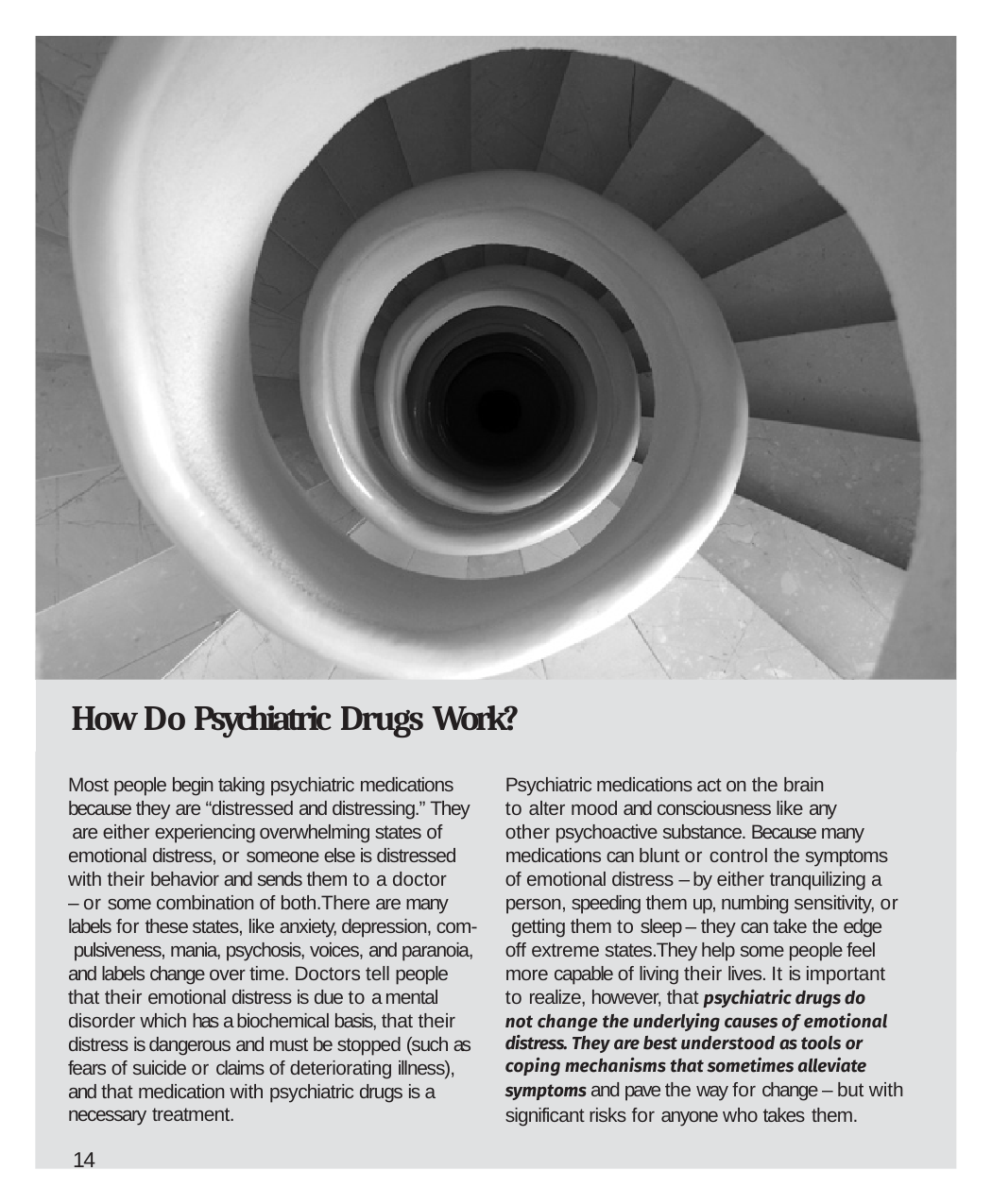

How Do Psychiatric Drugs Work?

Most people begin taking psychiatric medications  because they are “distressed and distressing.” They  are either experiencing overwhelming states of  emotional distress, or someone else is distressed  with their behavior and sends them to a doctor
– or some combination of both.There are many  labels for these states, like anxiety, depression, com-  pulsiveness, mania, psychosis, voices, and paranoia,  and labels change over time. Doctors tell people  that their emotional distress is due to a mental  disorder which has a biochemical basis, that their  distress is dangerous and must be stopped (such as  fears of suicide or claims of deteriorating illness),  and that medication with psychiatric drugs is a  necessary treatment.
Psychiatric medications act on the brain  to alter mood and consciousness like any
other psychoactive substance. Because many  medications can blunt or control the symptoms  of emotional distress – by either tranquilizing a  person, speeding them up, numbing sensitivity, or  getting them to sleep – they can take the edge  off extreme states.They help some people feel  more capable of living their lives. It is important  to realize, however, that psychiatric drugs do
not change the underlying causes of emotional  distress. They are best understood as tools or  coping mechanisms that sometimes alleviate  symptoms and pave the way for change – but with  significant risks for anyone who takes them.
14